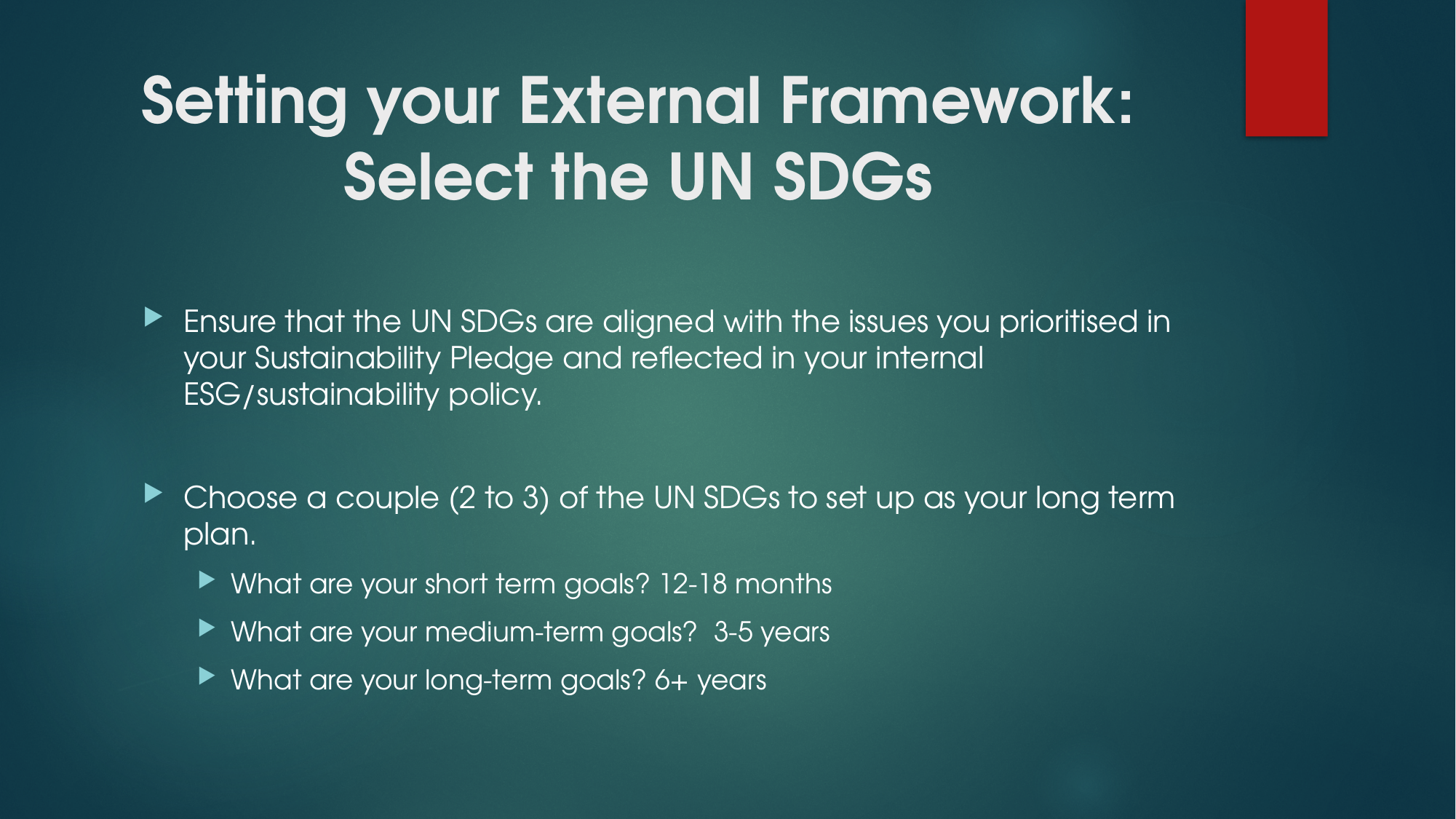

# Setting your External Framework: Select the UN SDGs

Ensure that the UN SDGs are aligned with the issues you prioritised in your Sustainability Pledge and reflected in your internal ESG/sustainability policy.

Choose a couple (2 to 3) of the UN SDGs to set up as your long term plan.
What are your short term goals? 12-18 months
What are your medium-term goals?  3-5 years
What are your long-term goals? 6+ years